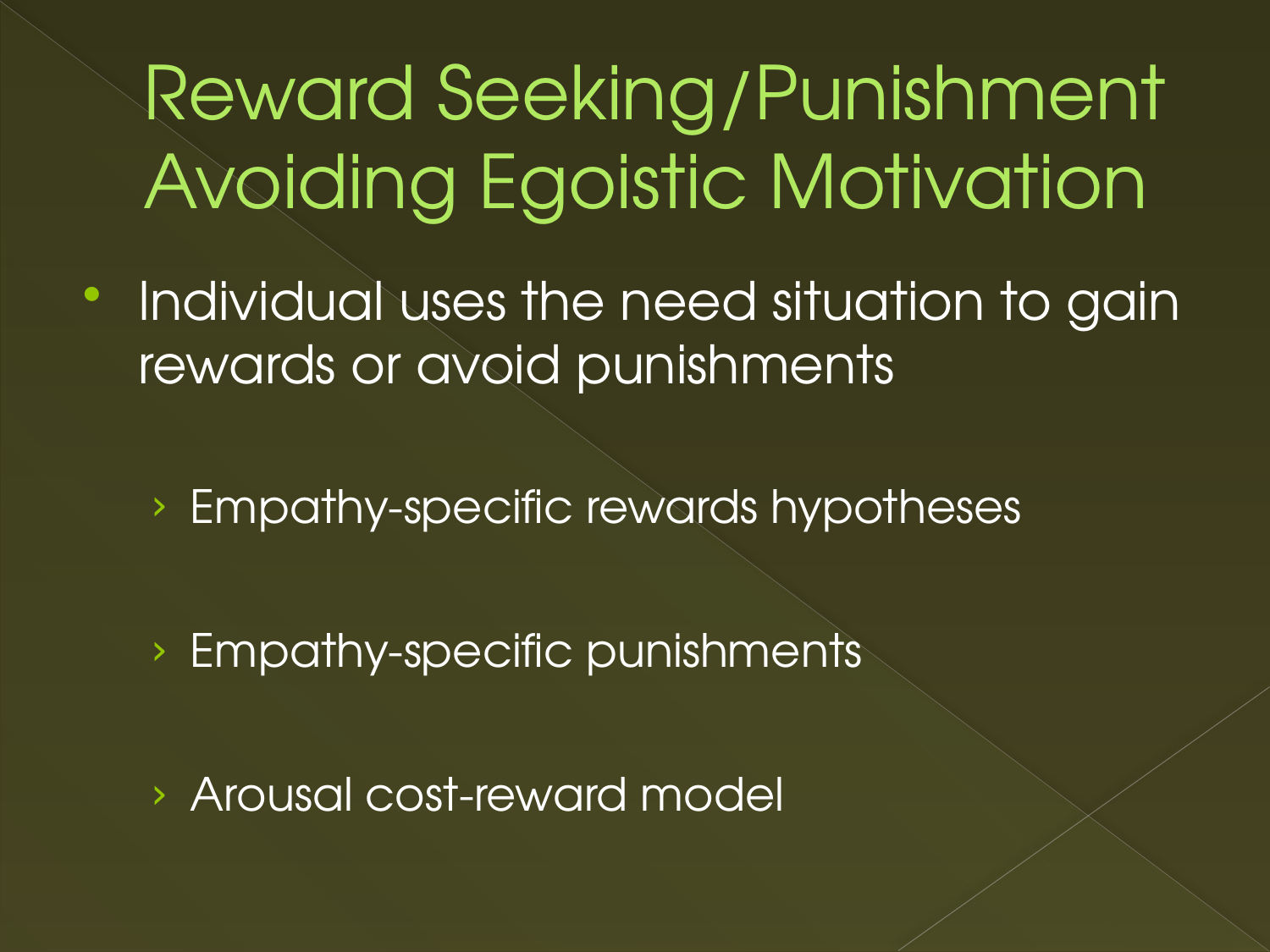

# Reward Seeking/Punishment Avoiding Egoistic Motivation
Individual uses the need situation to gain rewards or avoid punishments

Empathy-specific rewards hypotheses

Empathy-specific punishments

Arousal cost-reward model